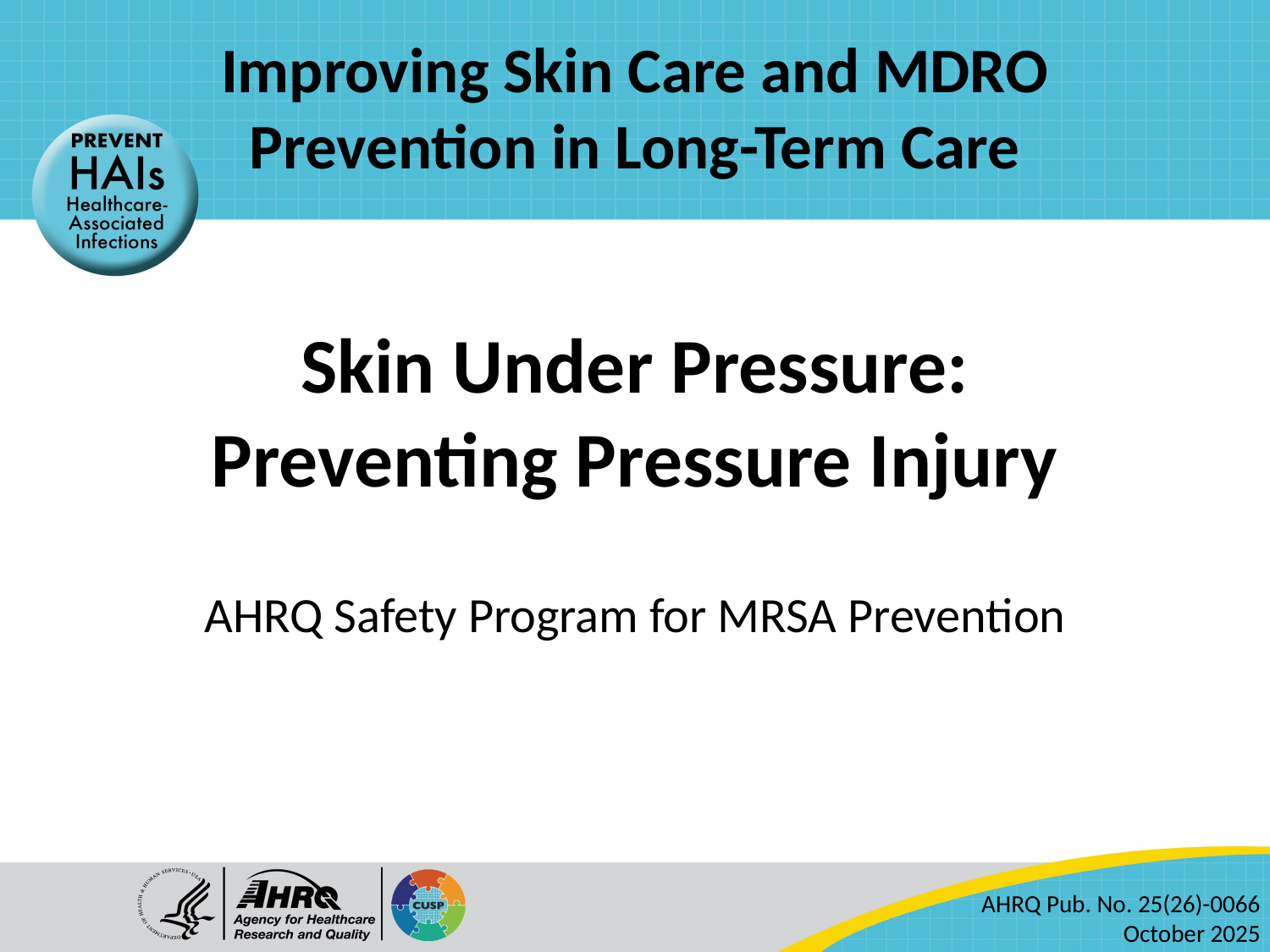

Skin Under Pressure: Preventing Pressure Injury
AHRQ Safety Program for MRSA Prevention

AHRQ Pub. No. 25(26)-0066
October 2025